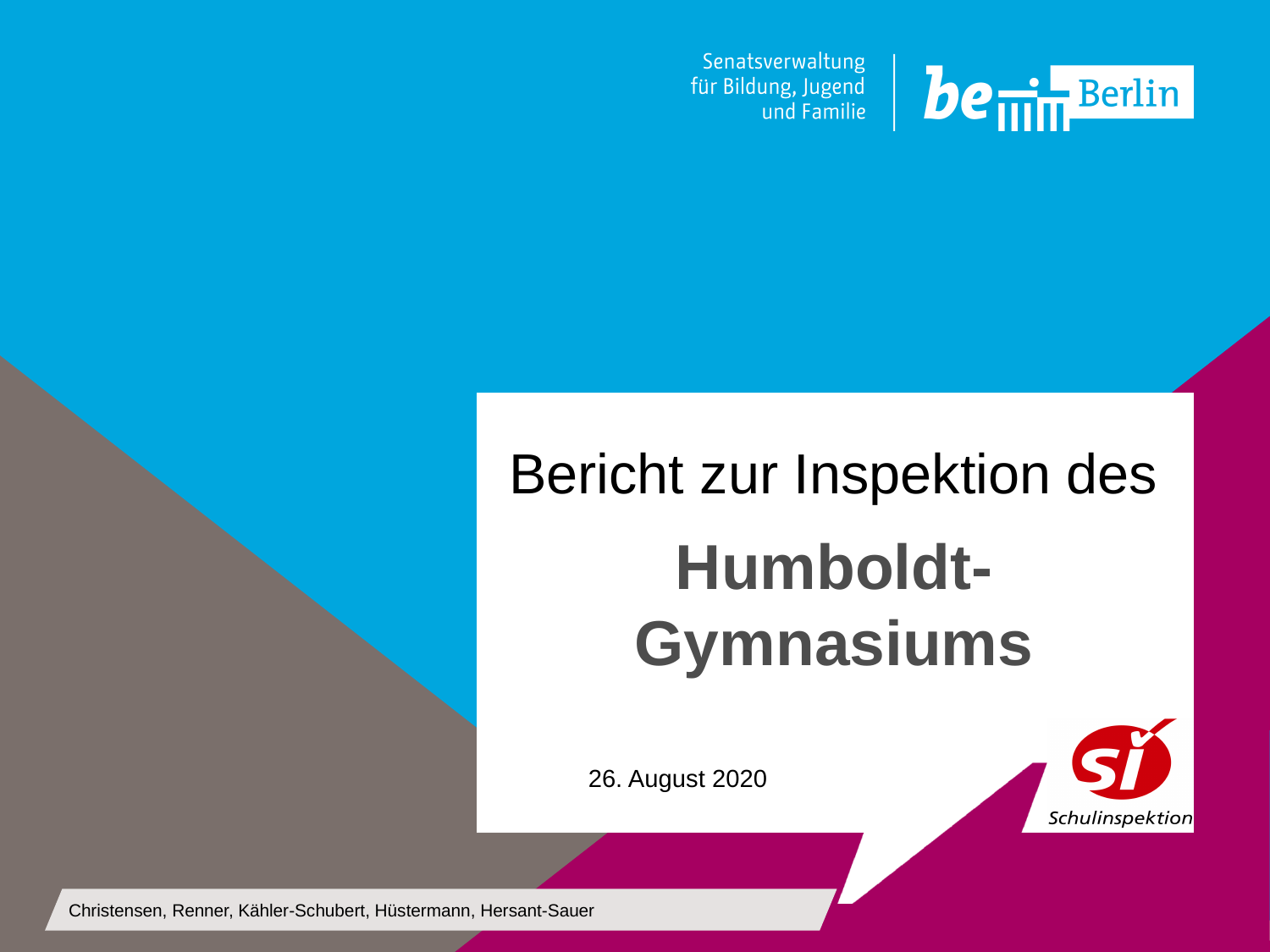

26. August 2020
Christensen, Renner, Kähler-Schubert, Hüstermann, Hersant-Sauer